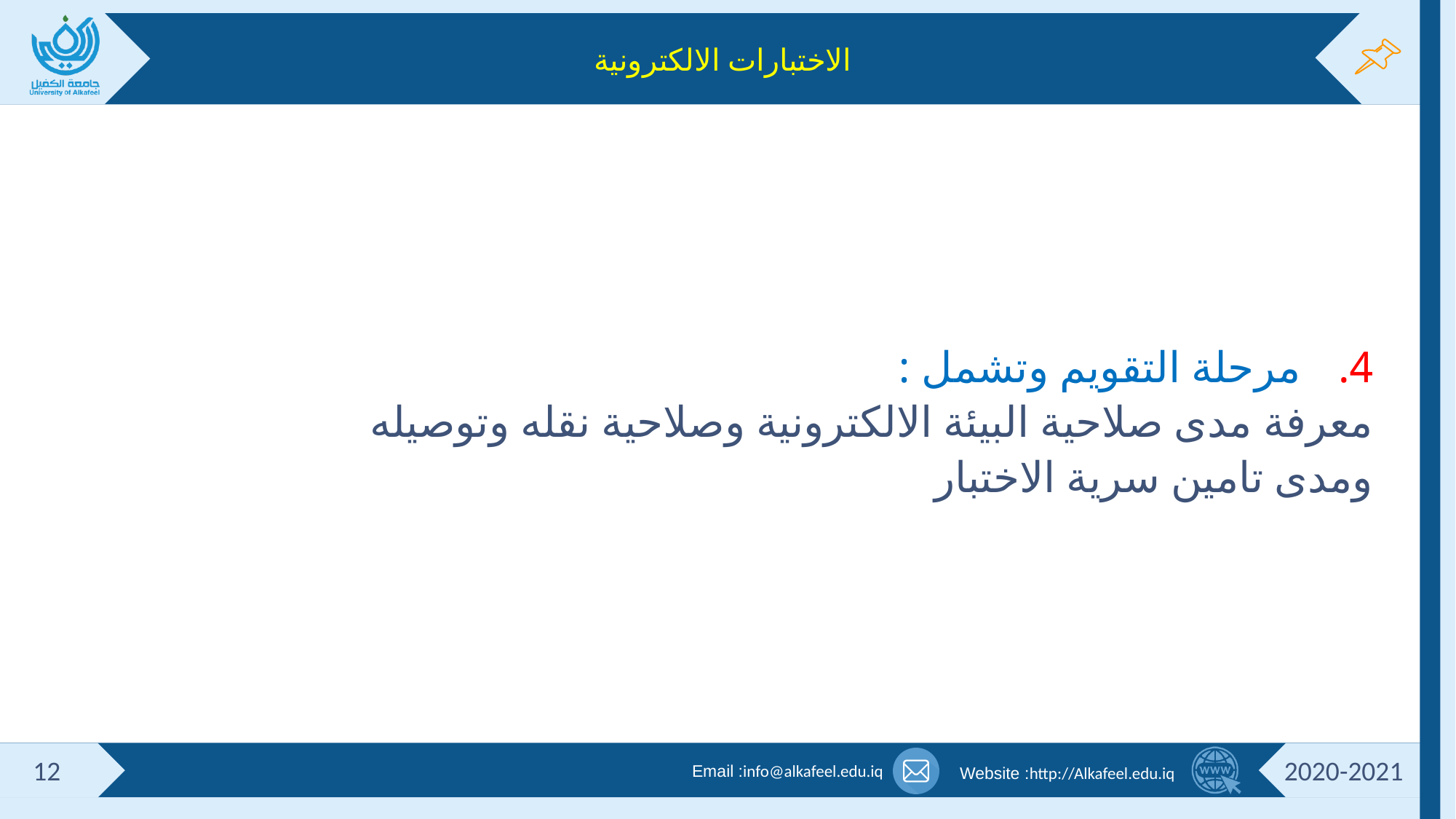

# الاختبارات الالكترونية
 مرحلة التقويم وتشمل :
معرفة مدى صلاحية البيئة الالكترونية وصلاحية نقله وتوصيله
ومدى تامين سرية الاختبار
12
2020-2021